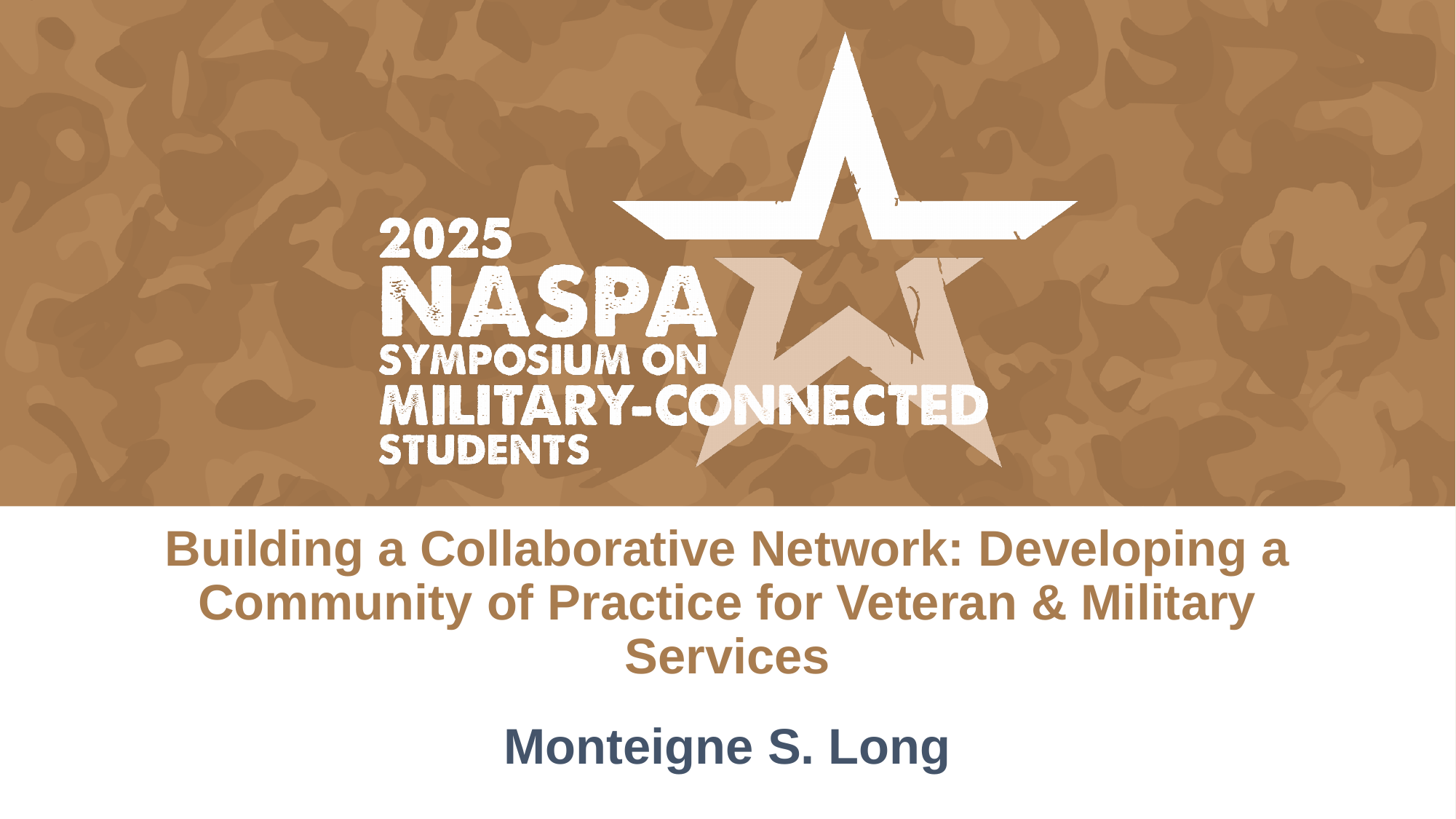

# Building a Collaborative Network: Developing a Community of Practice for Veteran & Military Services

Monteigne S. Long